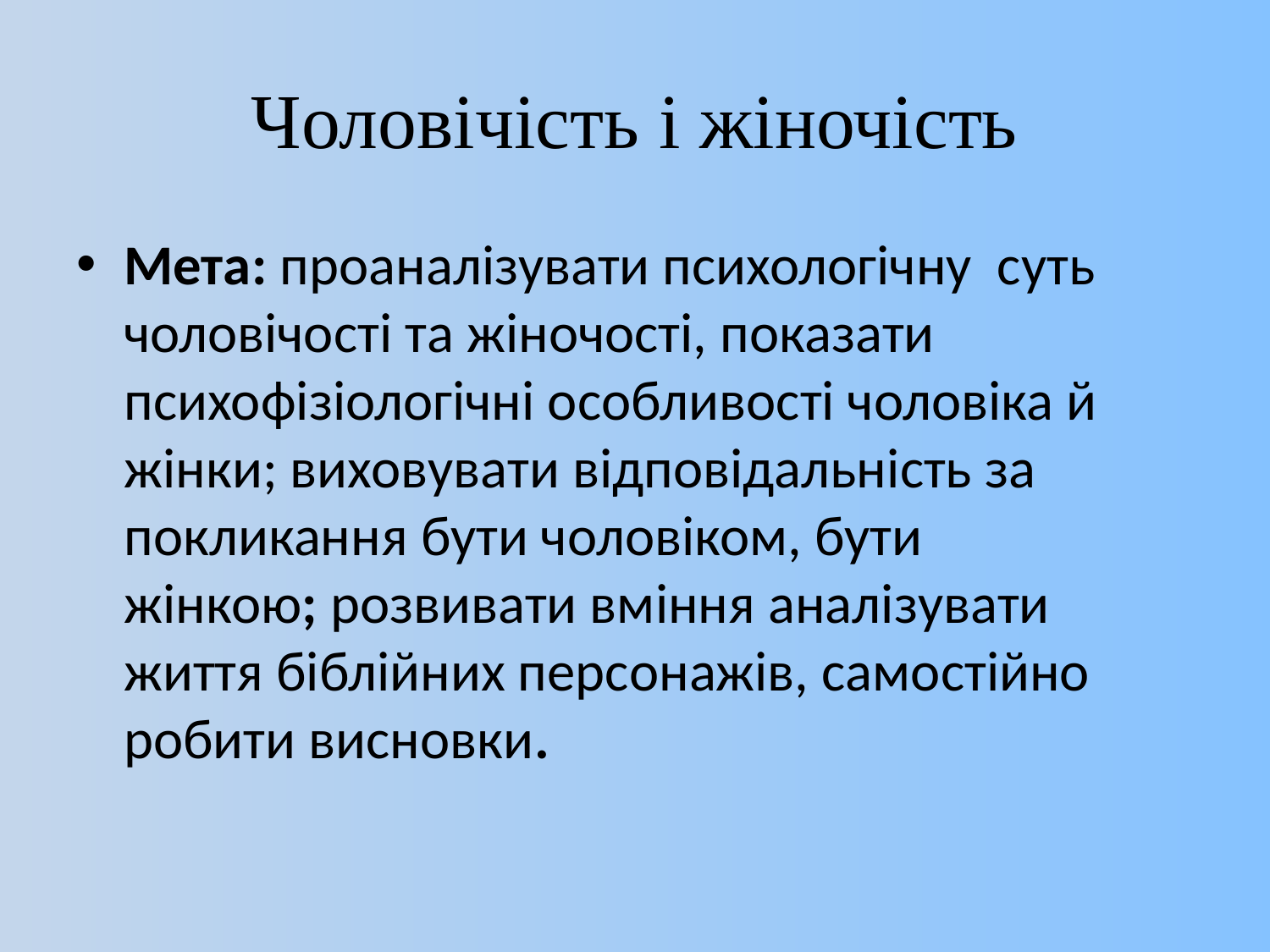

# Чоловічість і жіночість
Мета: проаналізувати психологічну  суть чоловічості та жіночості, показати психофізіологічні особливості чоловіка й жінки; виховувати відповідальність за покликання бути чоловіком, бути жінкою; розвивати вміння аналізувати життя біблійних персонажів, самостійно робити висновки.